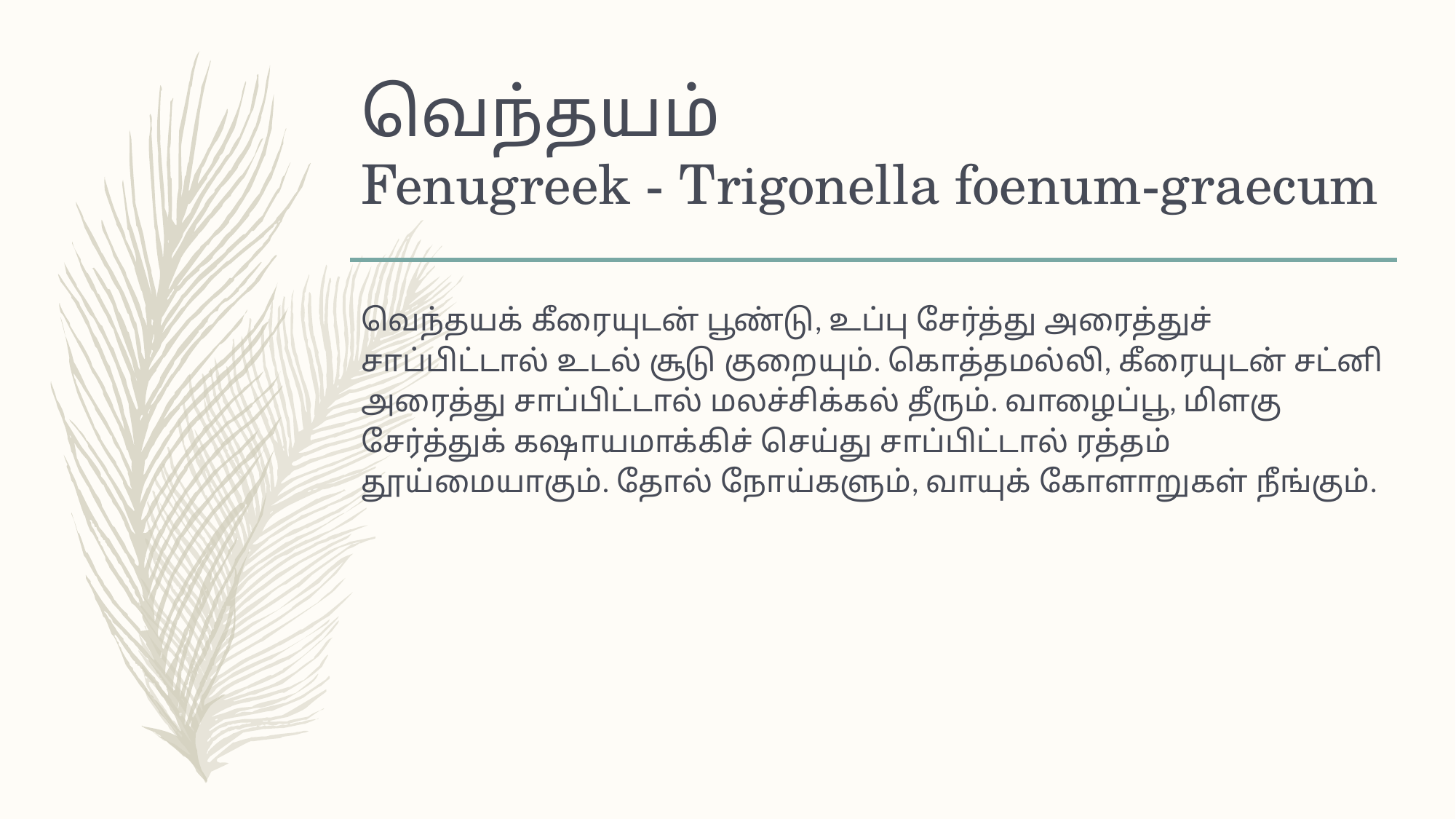

# வெந்தயம் Fenugreek - Trigonella foenum-graecum
வெந்தயக் கீரையுடன் பூண்டு, உப்பு சேர்த்து அரைத்துச் சாப்பிட்டால் உடல் சூடு குறையும். கொத்தமல்லி, கீரையுடன் சட்னி அரைத்து சாப்பிட்டால் மலச்சிக்கல் தீரும். வாழைப்பூ, மிளகு சேர்த்துக் கஷாயமாக்கிச் செய்து சாப்பிட்டால் ரத்தம் தூய்மையாகும். தோல் நோய்களும், வாயுக் கோளாறுகள் நீங்கும்.